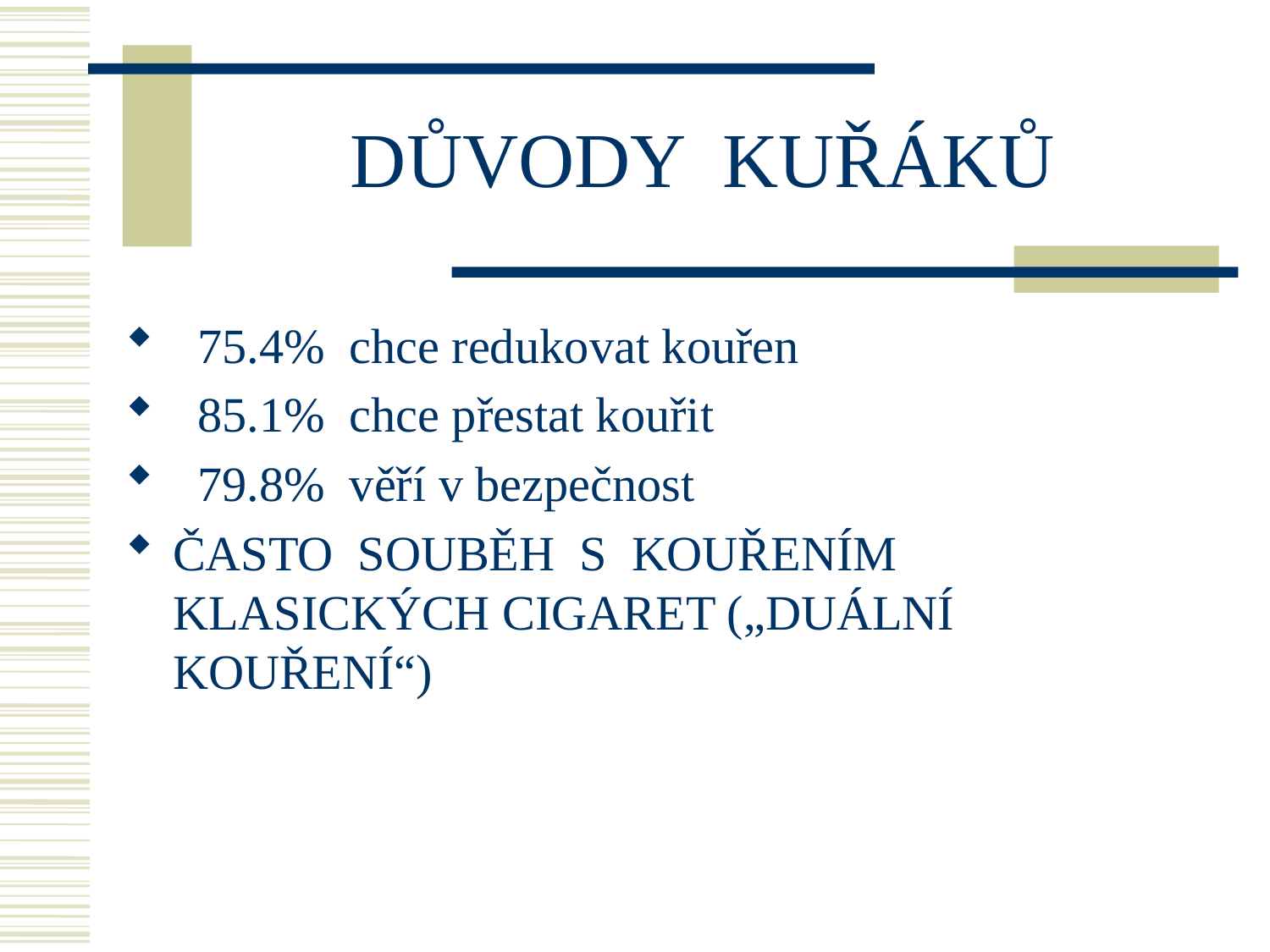

# DŮVODY  KUŘÁKŮ
  75.4%  chce redukovat kouřen
  85.1%  chce přestat kouřit
  79.8%  věří v bezpečnost
ČASTO  SOUBĚH  S  KOUŘENÍM KLASICKÝCH CIGARET („DUÁLNÍ KOUŘENÍ“)